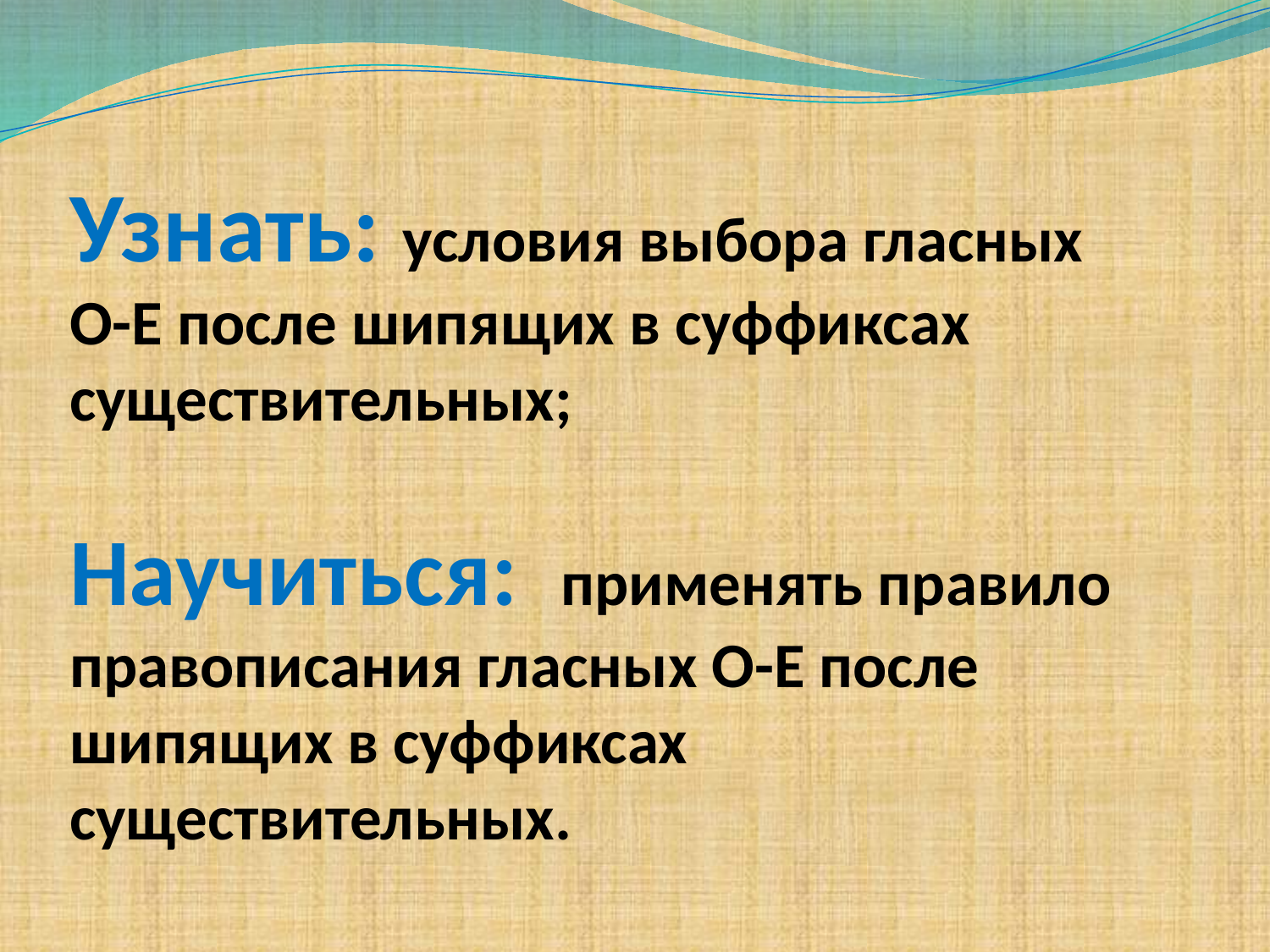

# Узнать: условия выбора гласных О-Е после шипящих в суффиксах существительных; Научиться:  применять правило правописания гласных О-Е после шипящих в суффиксах существительных.